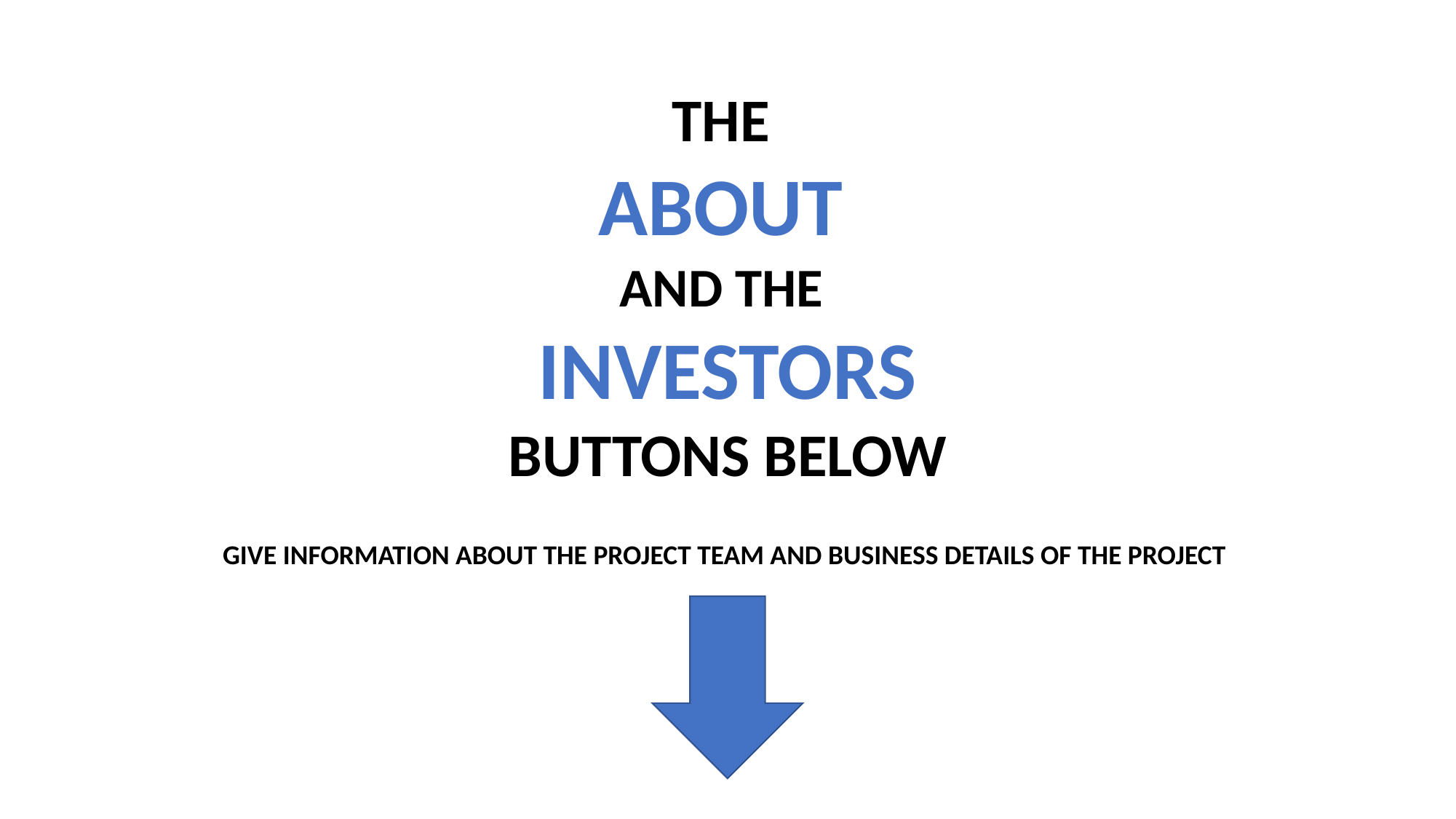

THE
ABOUT
AND THE
INVESTORS BUTTONS BELOW
GIVE INFORMATION ABOUT THE PROJECT TEAM AND BUSINESS DETAILS OF THE PROJECT